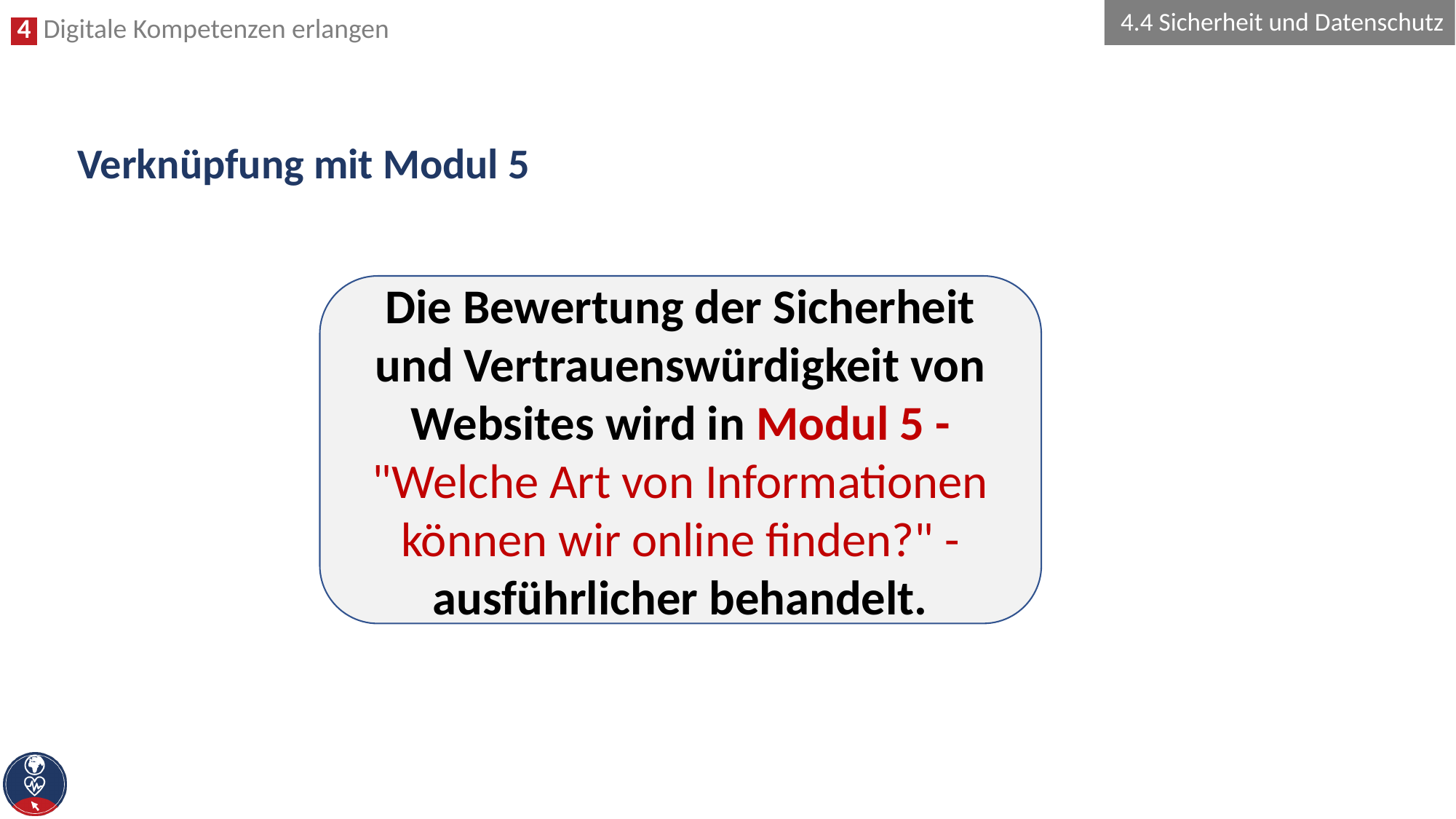

4.4 Sicherheit und Datenschutz
# Verknüpfung mit Modul 5
Die Bewertung der Sicherheit und Vertrauenswürdigkeit von Websites wird in Modul 5 - "Welche Art von Informationen können wir online finden?" - ausführlicher behandelt.